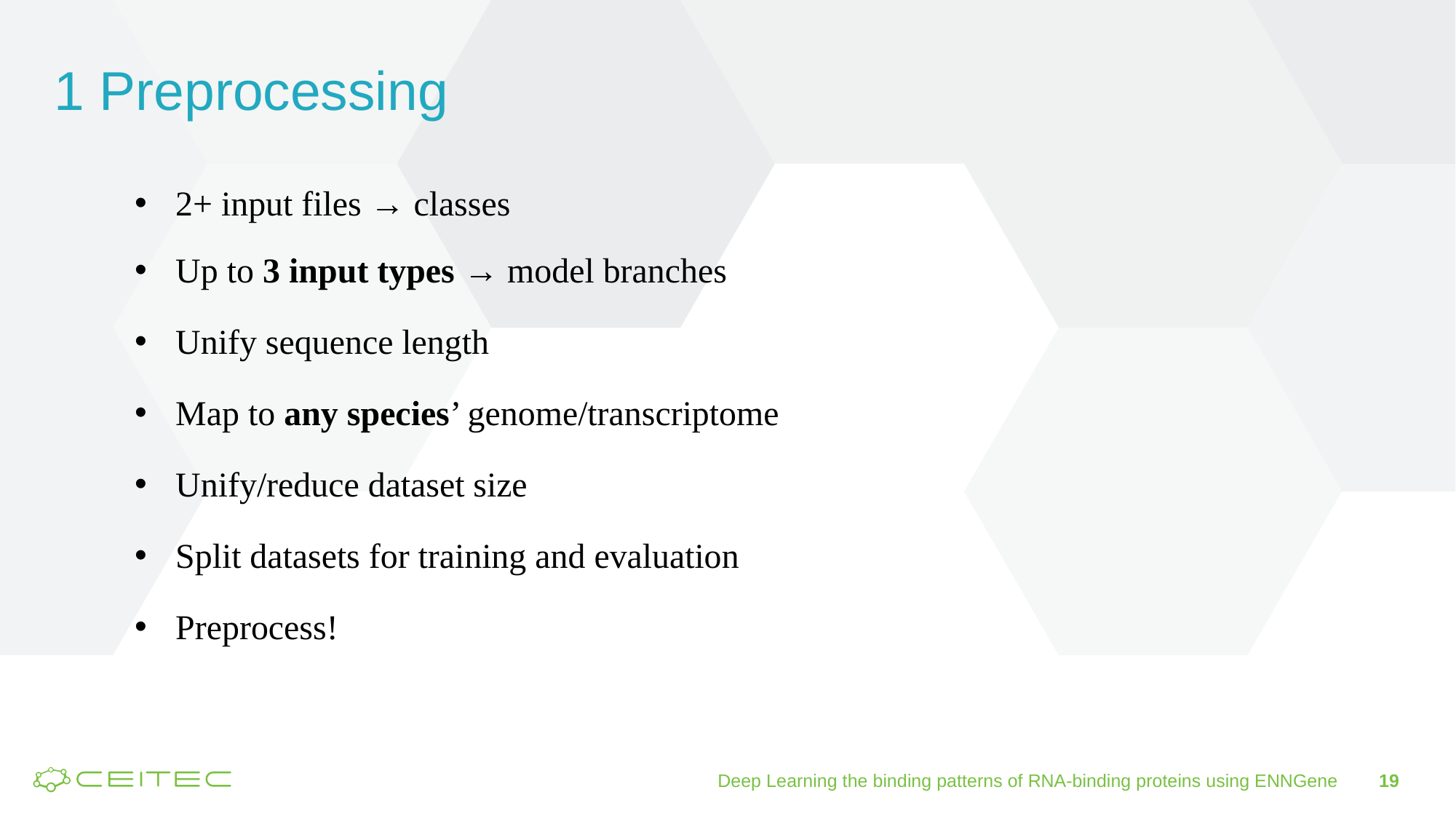

1 Preprocessing
2+ input files → classes
Up to 3 input types → model branches
Unify sequence length
Map to any species’ genome/transcriptome
Unify/reduce dataset size
Split datasets for training and evaluation
Preprocess!

Deep Learning the binding patterns of RNA-binding proteins using ENNGene
19